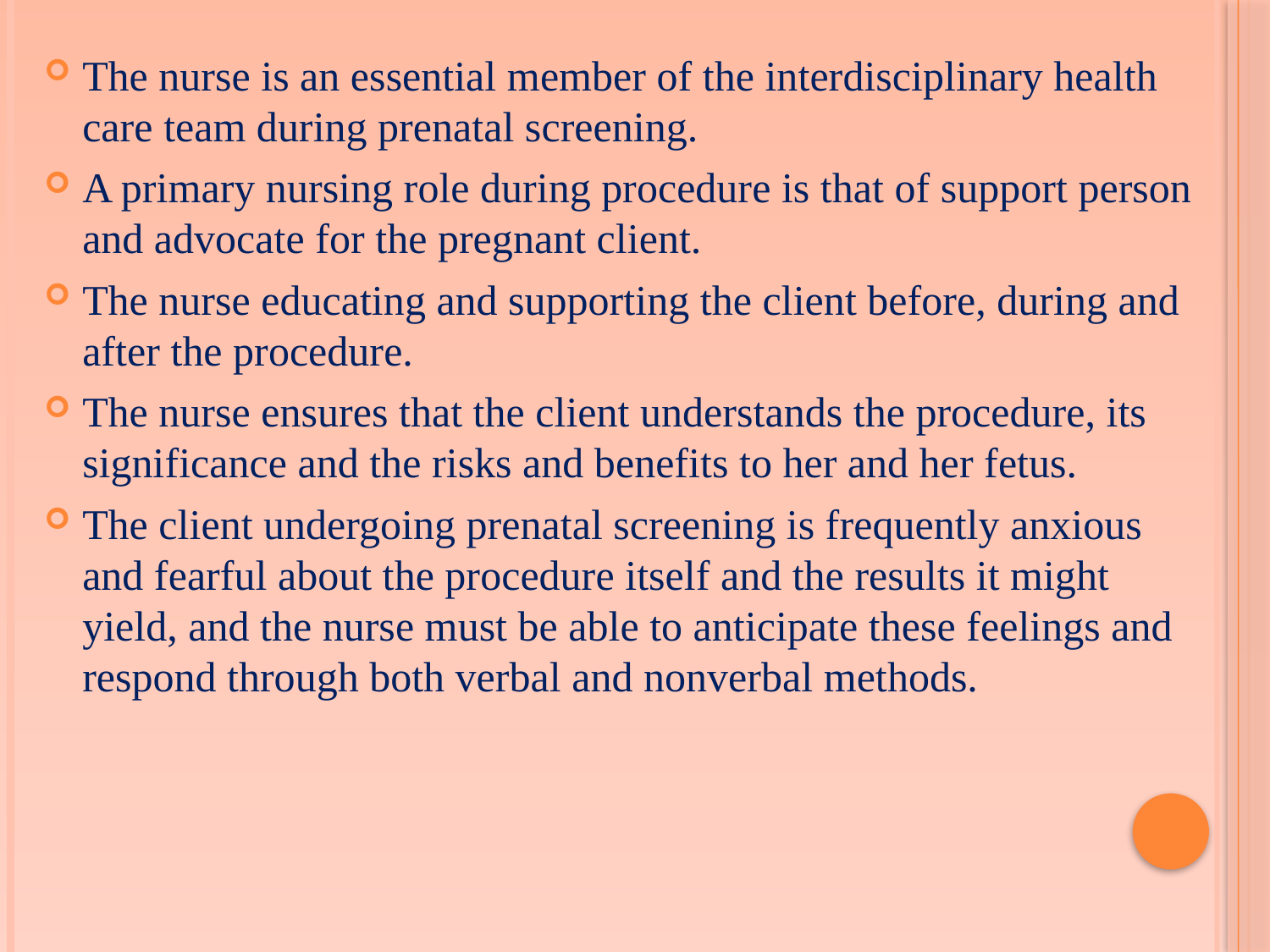

#
The nurse is an essential member of the interdisciplinary health care team during prenatal screening.
A primary nursing role during procedure is that of support person and advocate for the pregnant client.
The nurse educating and supporting the client before, during and after the procedure.
The nurse ensures that the client understands the procedure, its significance and the risks and benefits to her and her fetus.
The client undergoing prenatal screening is frequently anxious and fearful about the procedure itself and the results it might yield, and the nurse must be able to anticipate these feelings and respond through both verbal and nonverbal methods.